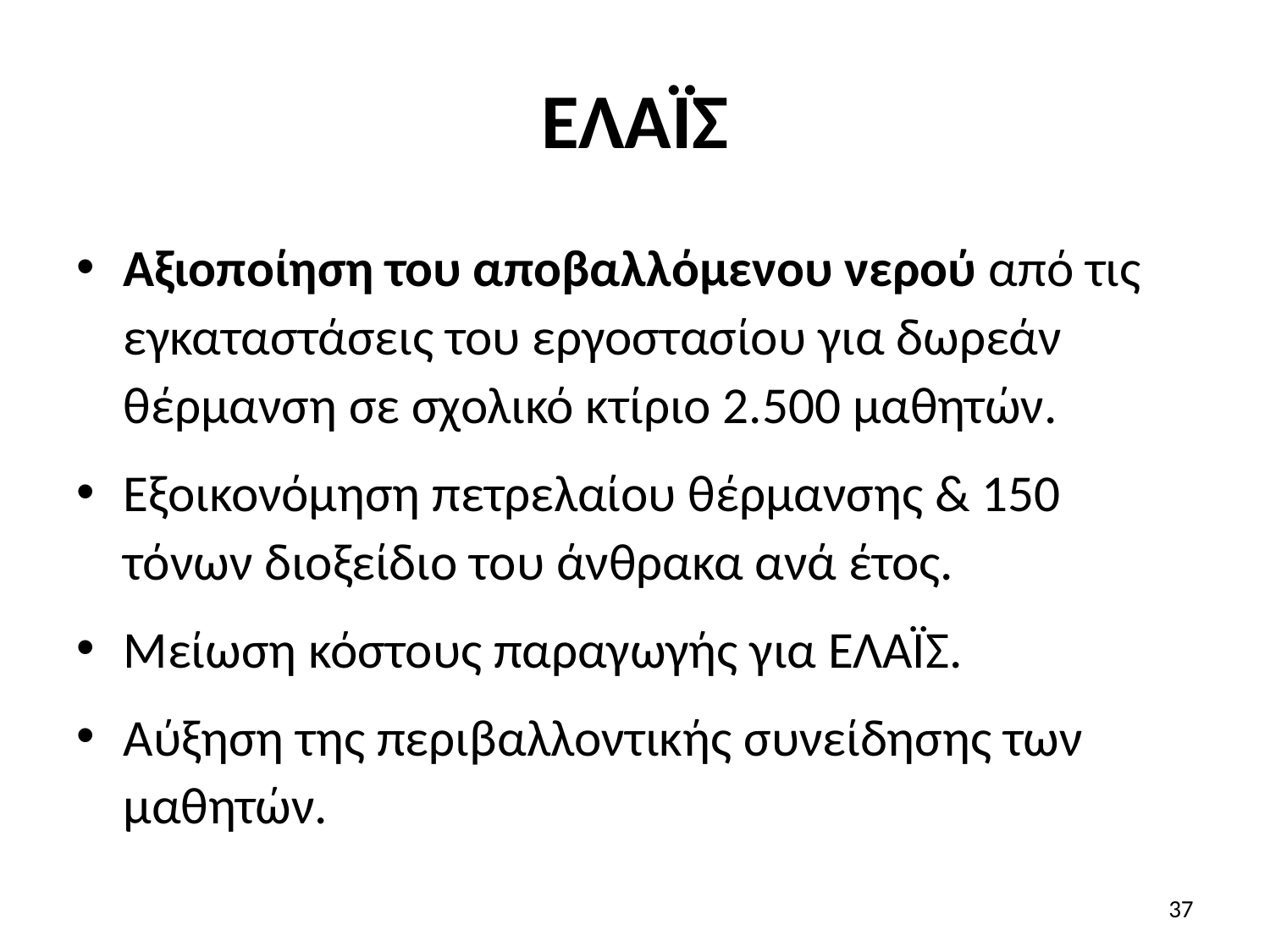

# ΕΛΑΪΣ
Αξιοποίηση του αποβαλλόμενου νερού από τις εγκαταστάσεις του εργοστασίου για δωρεάν θέρμανση σε σχολικό κτίριο 2.500 μαθητών.
Εξοικονόμηση πετρελαίου θέρμανσης & 150 τόνων διοξείδιο του άνθρακα ανά έτος.
Μείωση κόστους παραγωγής για ΕΛΑΪΣ.
Αύξηση της περιβαλλοντικής συνείδησης των μαθητών.
37